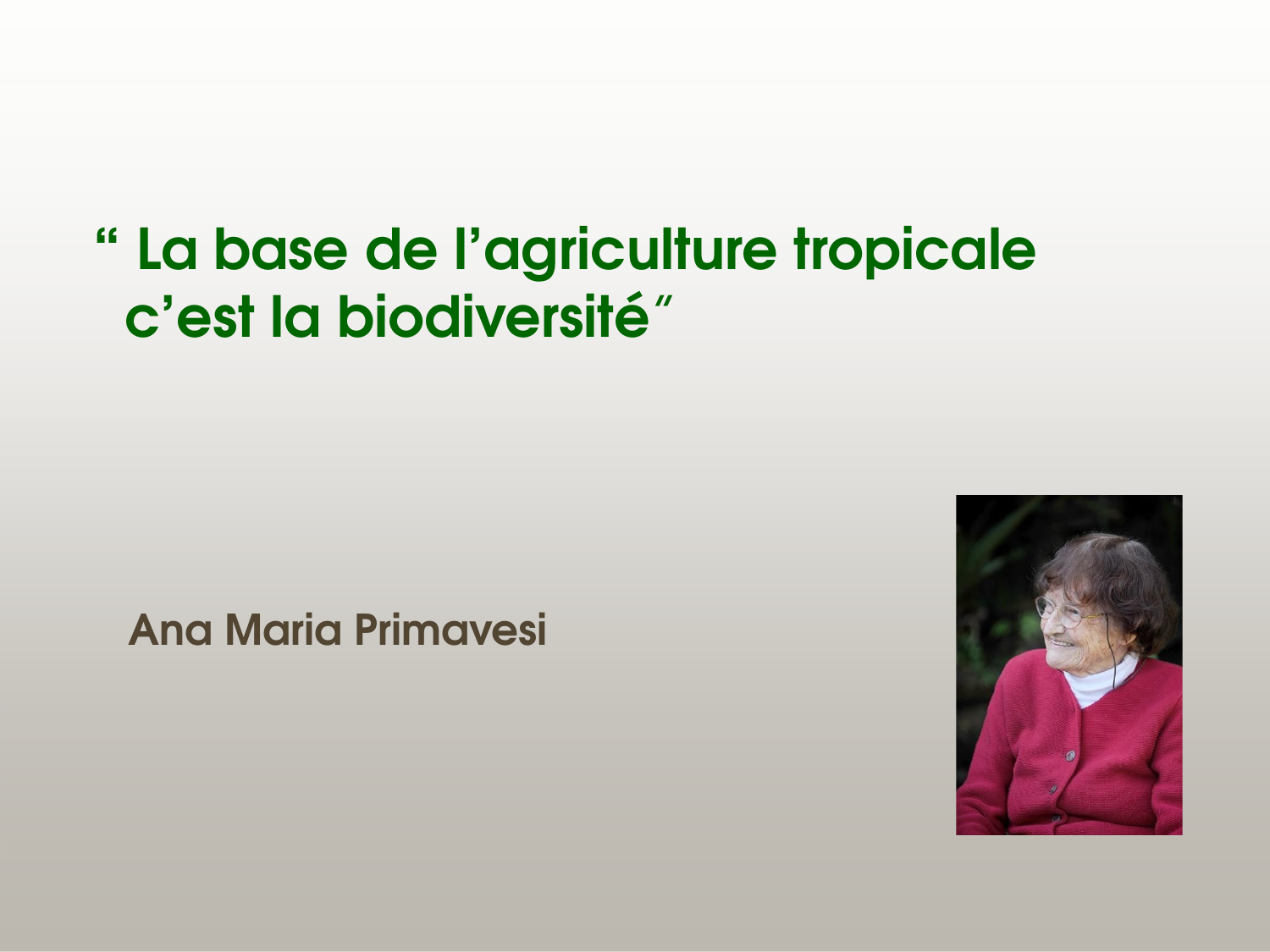

“ La base de l’agriculture tropicale c’est la biodiversité”

Ana Maria Primavesi